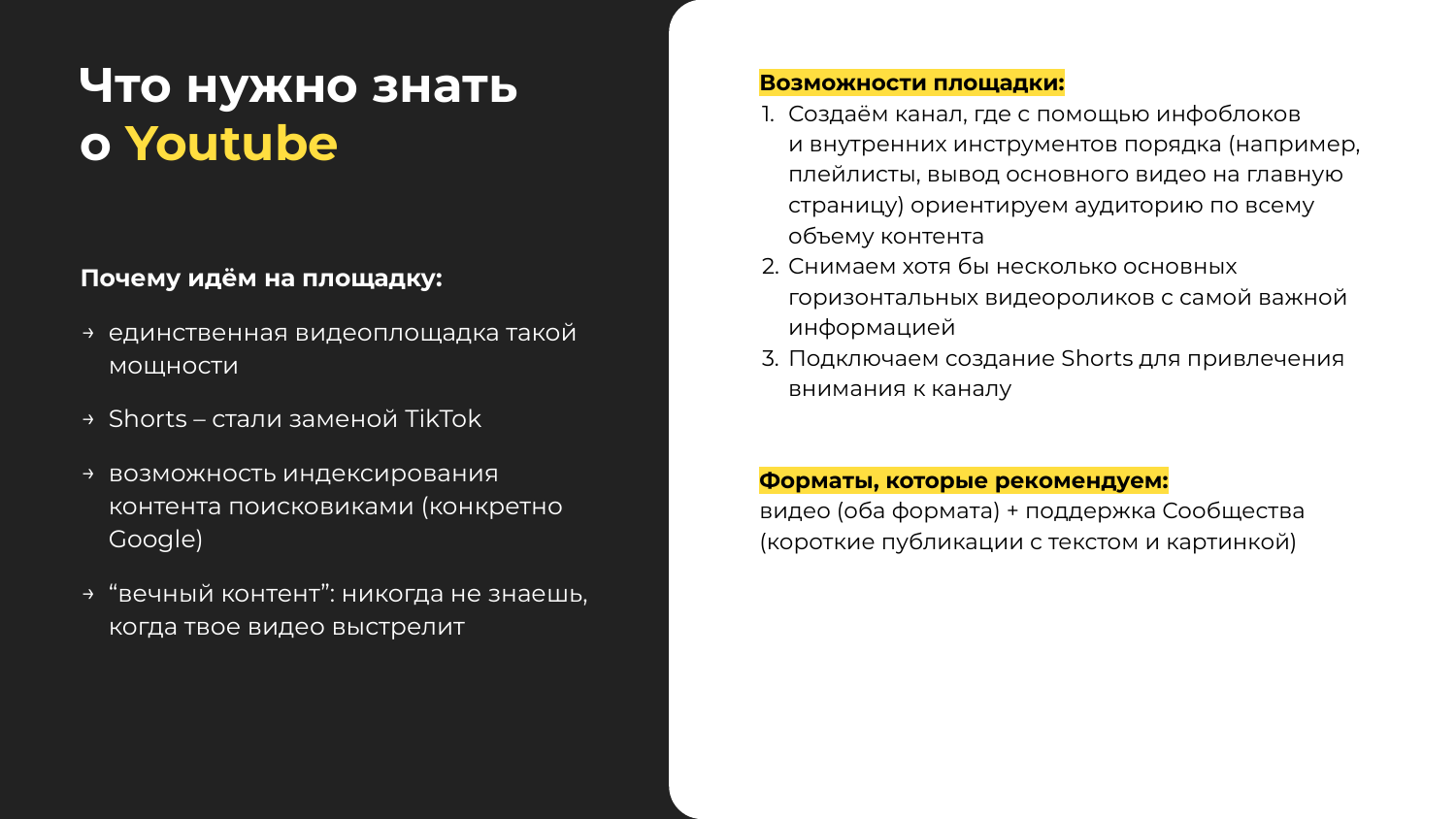

Что нужно знать о Youtube
Возможности площадки:
Создаём канал, где с помощью инфоблоков
и внутренних инструментов порядка (например, плейлисты, вывод основного видео на главную страницу) ориентируем аудиторию по всему
объему контента
Снимаем хотя бы несколько основных горизонтальных видеороликов с самой важной информацией
Подключаем создание Shorts для привлечения внимания к каналу

Форматы, которые рекомендуем:
видео (оба формата) + поддержка Сообщества (короткие публикации с текстом и картинкой)
Почему идём на площадку:
единственная видеоплощадка такой мощности
Shorts – стали заменой TikTok
возможность индексирования контента поисковиками (конкретно Google)
“вечный контент”: никогда не знаешь, когда твое видео выстрелит